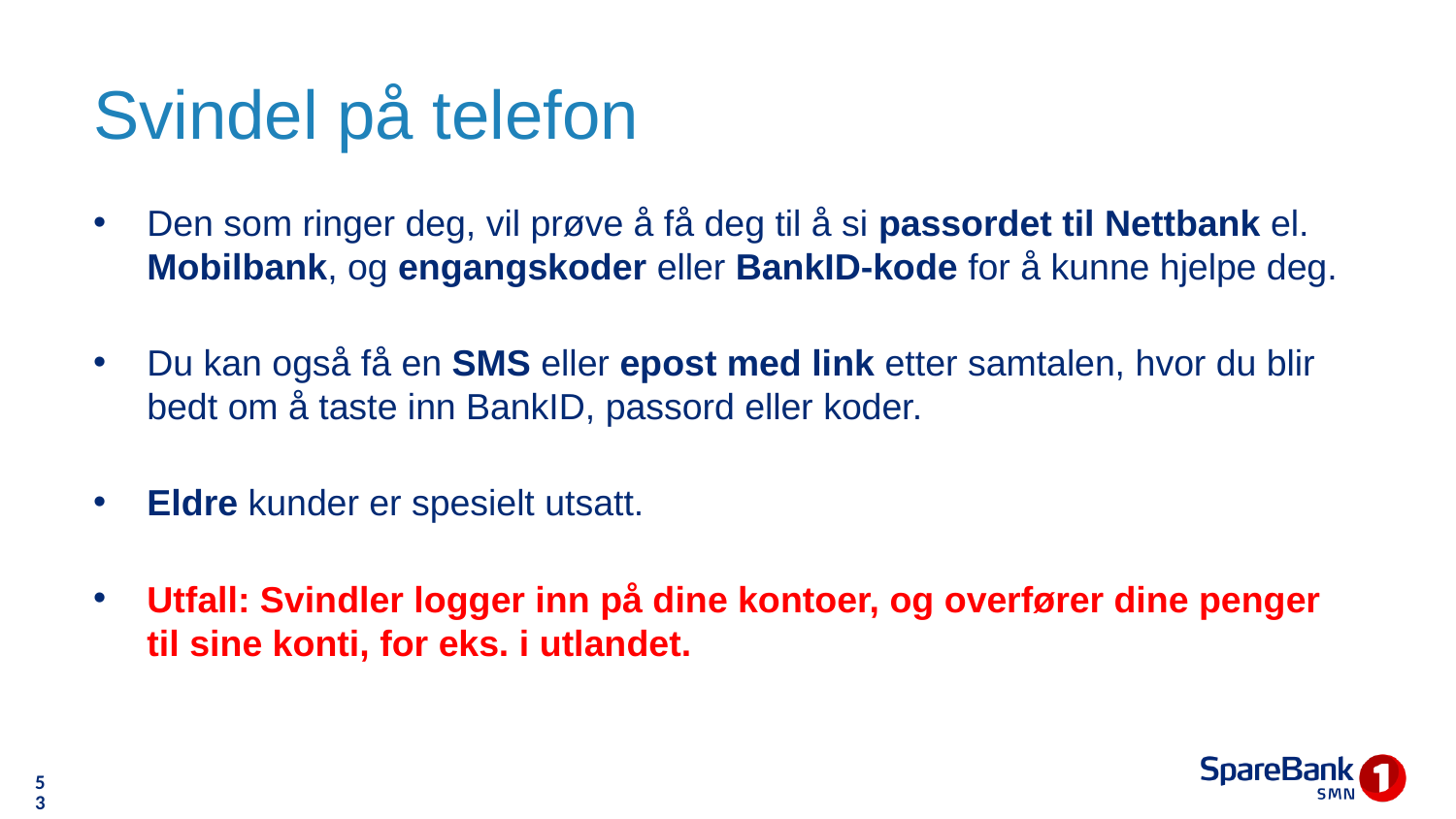

# Svindel på telefon
Den som ringer deg, vil prøve å få deg til å si passordet til Nettbank el. Mobilbank, og engangskoder eller BankID-kode for å kunne hjelpe deg.

Du kan også få en SMS eller epost med link etter samtalen, hvor du blir bedt om å taste inn BankID, passord eller koder.

Eldre kunder er spesielt utsatt.

Utfall: Svindler logger inn på dine kontoer, og overfører dine penger til sine konti, for eks. i utlandet.
53